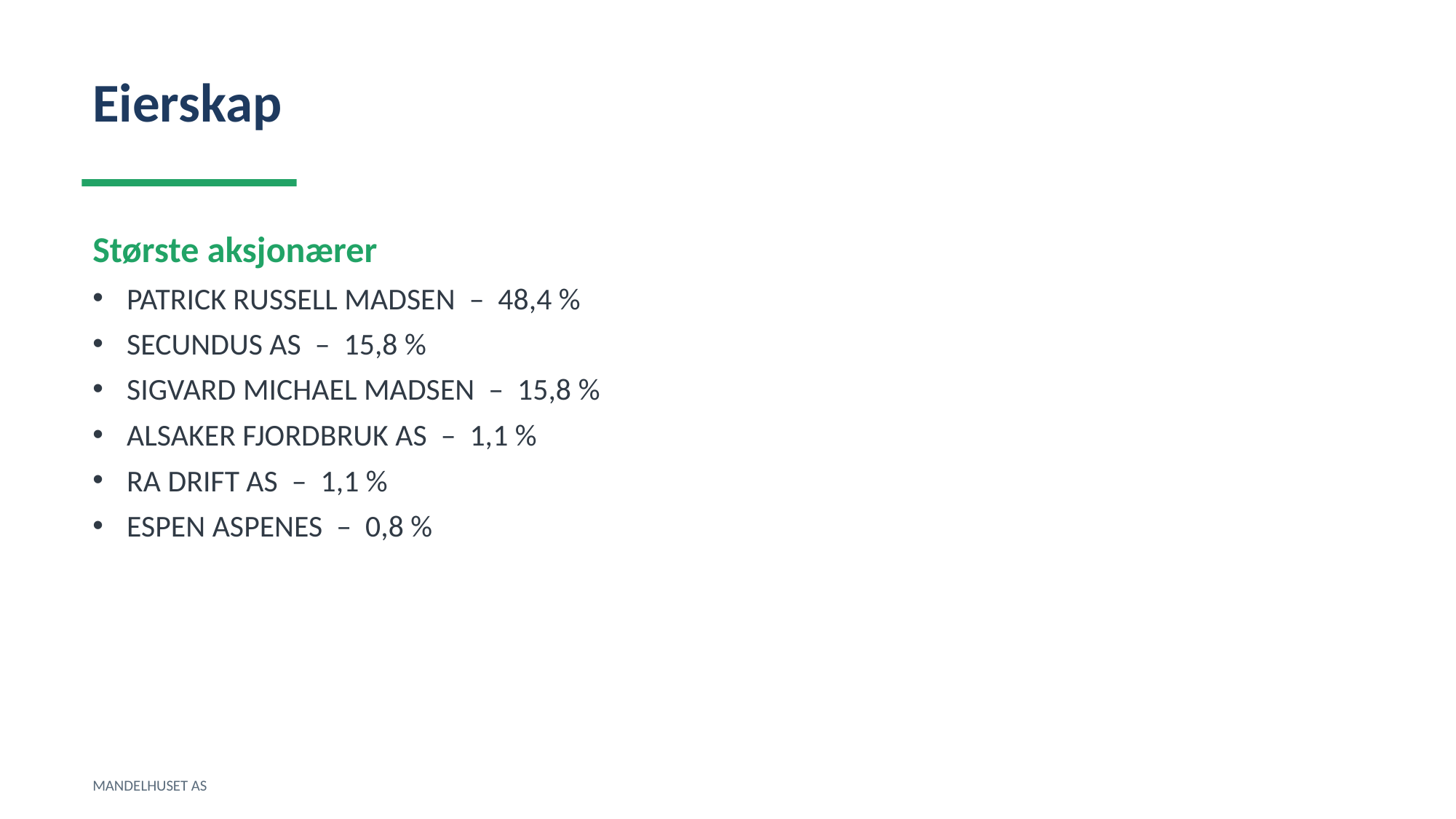

Eierskap

Største aksjonærer
PATRICK RUSSELL MADSEN  –  48,4 %
SECUNDUS AS  –  15,8 %
SIGVARD MICHAEL MADSEN  –  15,8 %
ALSAKER FJORDBRUK AS  –  1,1 %
RA DRIFT AS  –  1,1 %
ESPEN ASPENES  –  0,8 %
MANDELHUSET AS